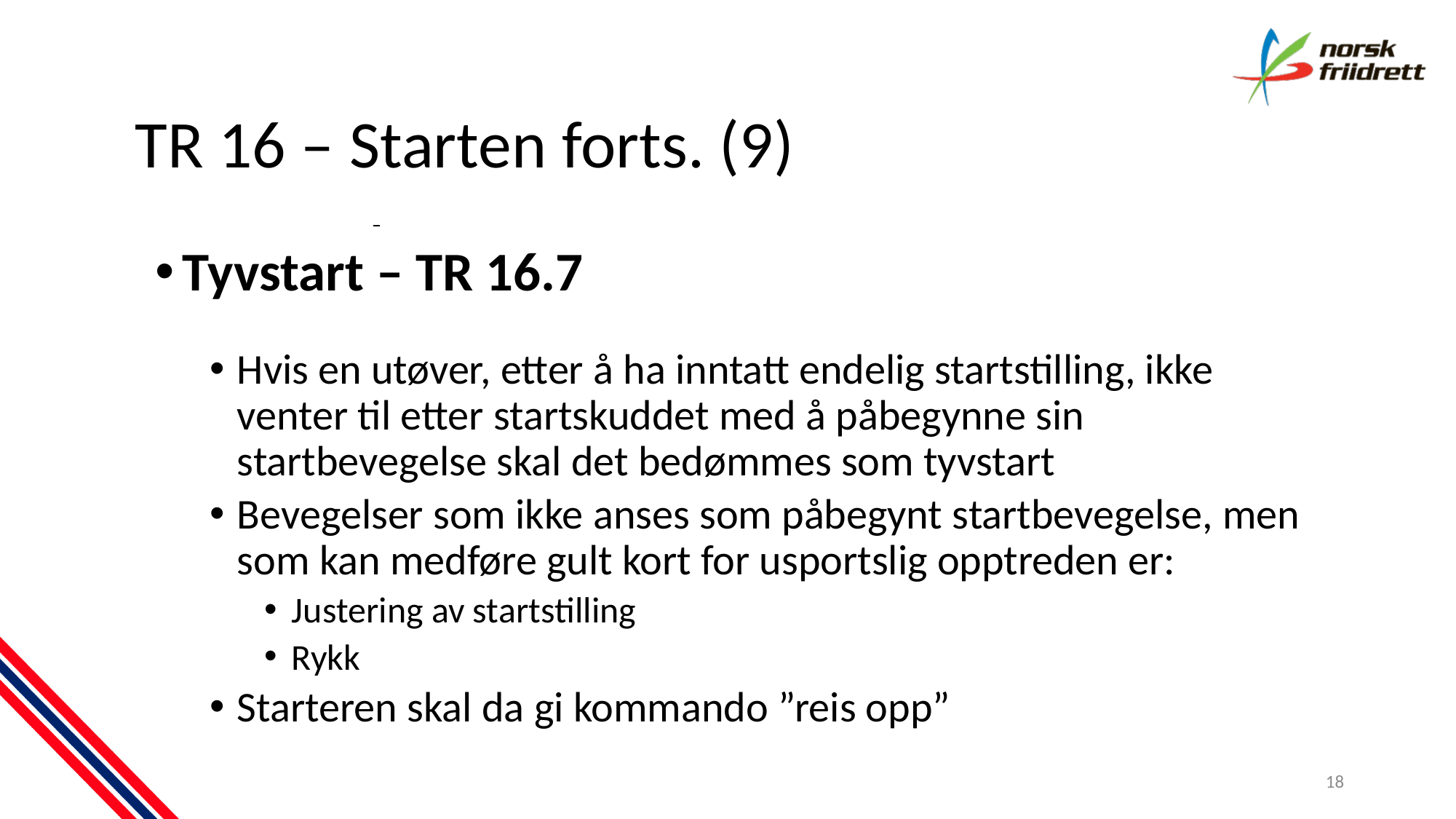

# TR 16 – Starten forts. (9)

Tyvstart – TR 16.7

Hvis en utøver, etter å ha inntatt endelig startstilling, ikke venter til etter startskuddet med å påbegynne sin startbevegelse skal det bedømmes som tyvstart
Bevegelser som ikke anses som påbegynt startbevegelse, men som kan medføre gult kort for usportslig opptreden er:
Justering av startstilling
Rykk
Starteren skal da gi kommando ”reis opp”
18